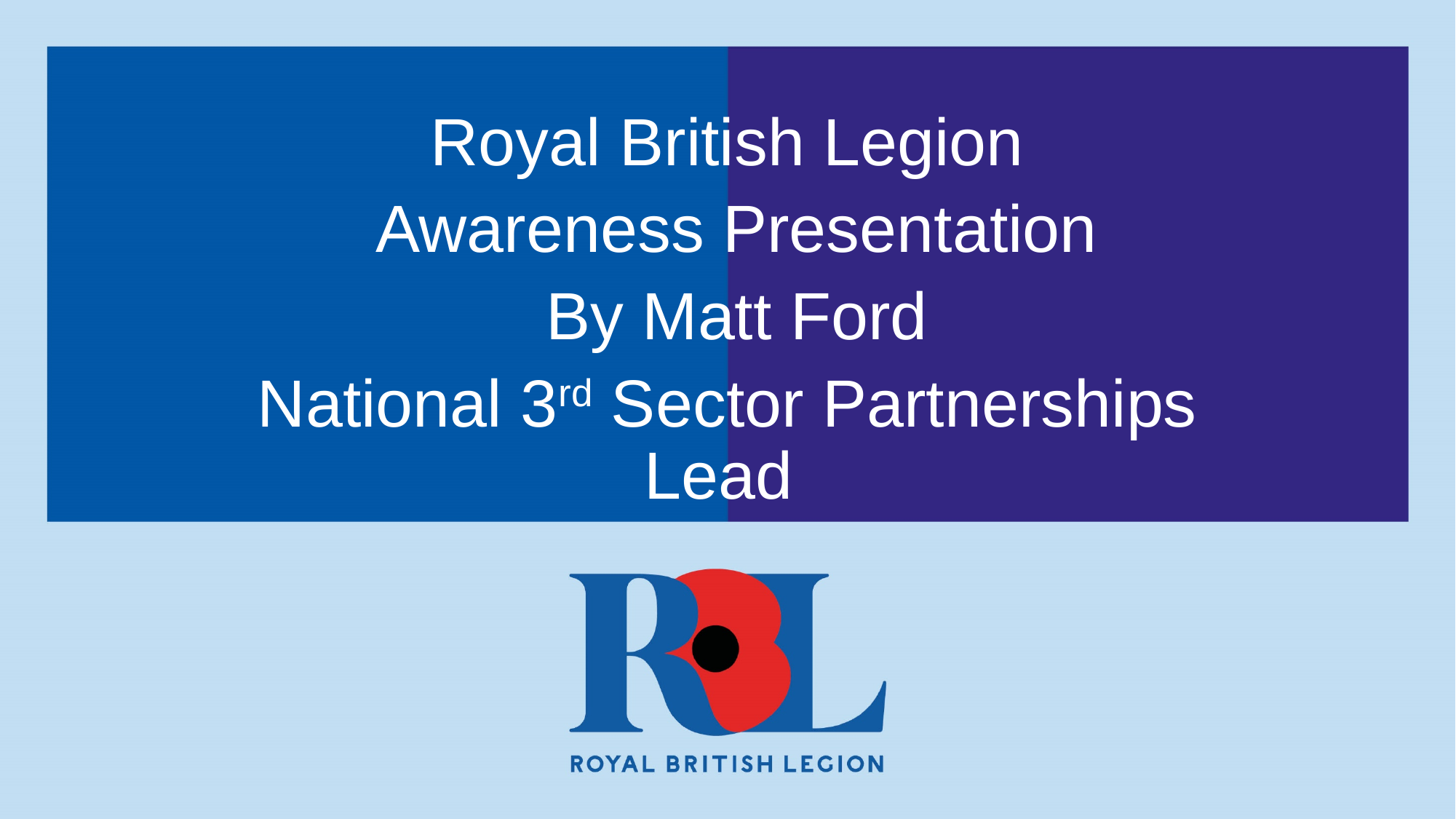

Royal British Legion
 Awareness Presentation
 By Matt Ford
National 3rd Sector Partnerships Lead